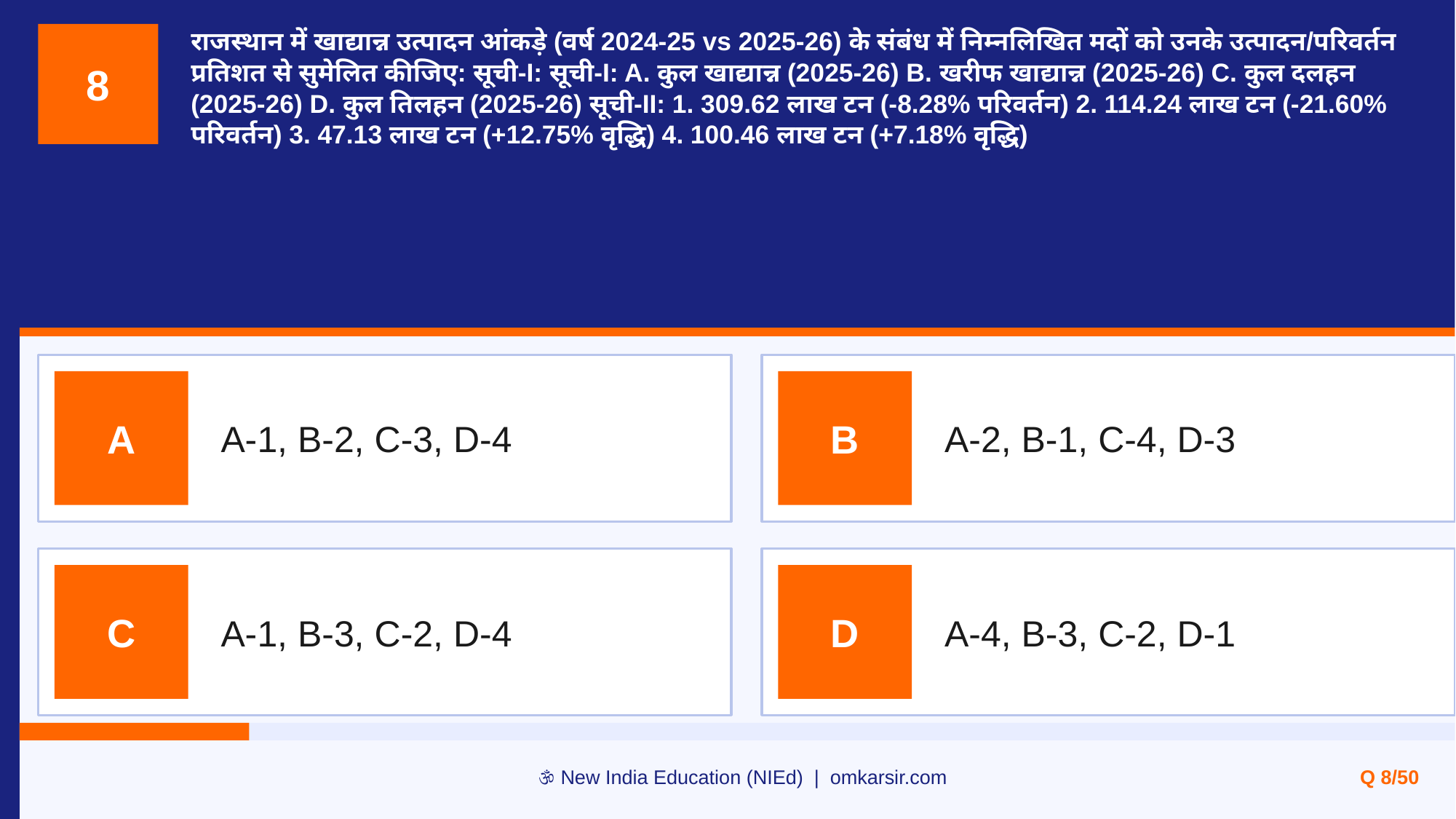

राजस्थान में खाद्यान्न उत्पादन आंकड़े (वर्ष 2024-25 vs 2025-26) के संबंध में निम्नलिखित मदों को उनके उत्पादन/परिवर्तन प्रतिशत से सुमेलित कीजिए: सूची-I: सूची-I: A. कुल खाद्यान्न (2025-26) B. खरीफ खाद्यान्न (2025-26) C. कुल दलहन (2025-26) D. कुल तिलहन (2025-26) सूची-II: 1. 309.62 लाख टन (-8.28% परिवर्तन) 2. 114.24 लाख टन (-21.60% परिवर्तन) 3. 47.13 लाख टन (+12.75% वृद्धि) 4. 100.46 लाख टन (+7.18% वृद्धि)
8

A-1, B-2, C-3, D-4
A-2, B-1, C-4, D-3
A
B

A-1, B-3, C-2, D-4
A-4, B-3, C-2, D-1
C
D

🕉️ New India Education (NIEd)  |  omkarsir.com
Q 8/50